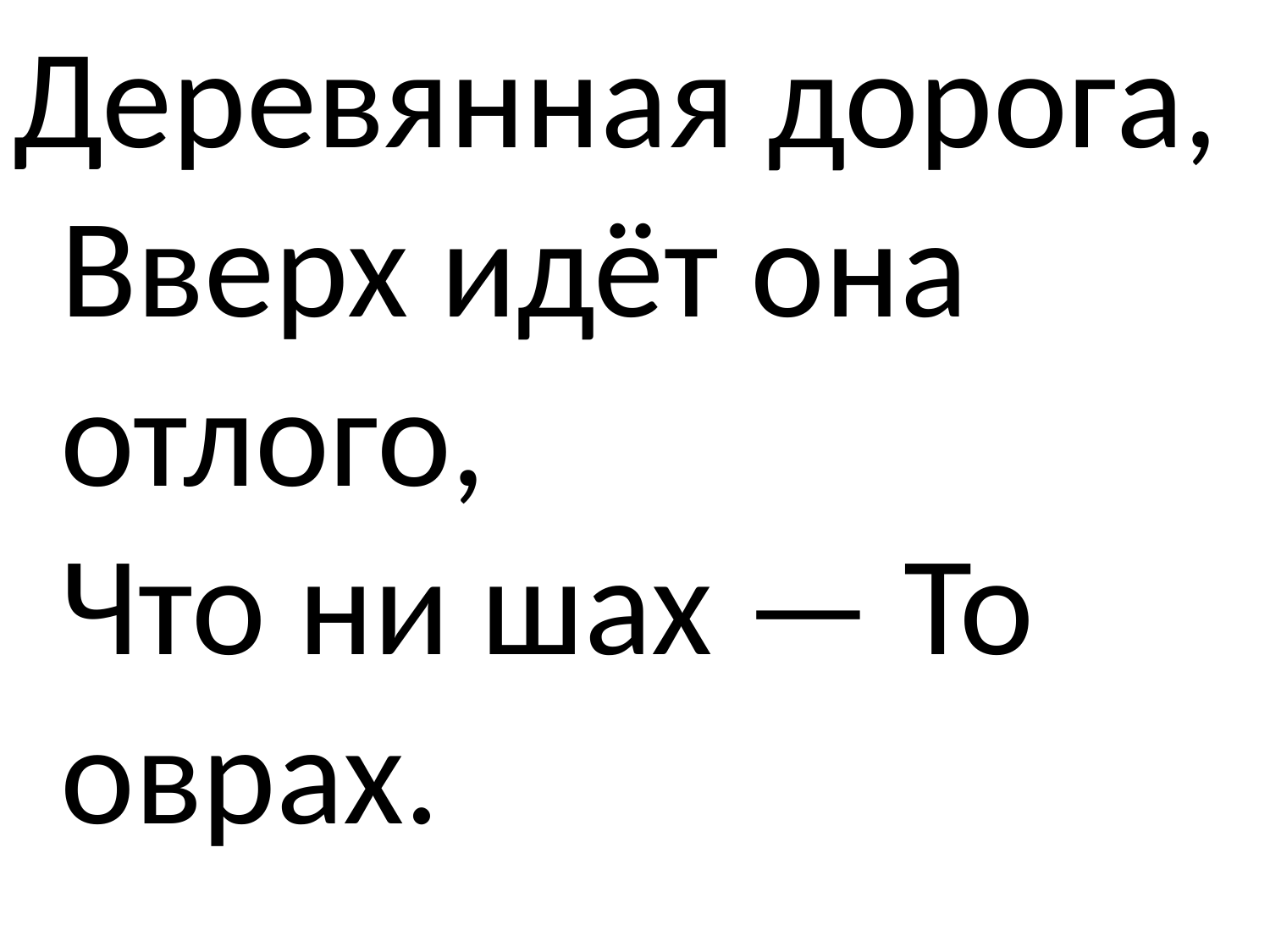

Деревянная дорога, 
Вверх идёт она отлого, 
Что ни шах — То оврах.

#